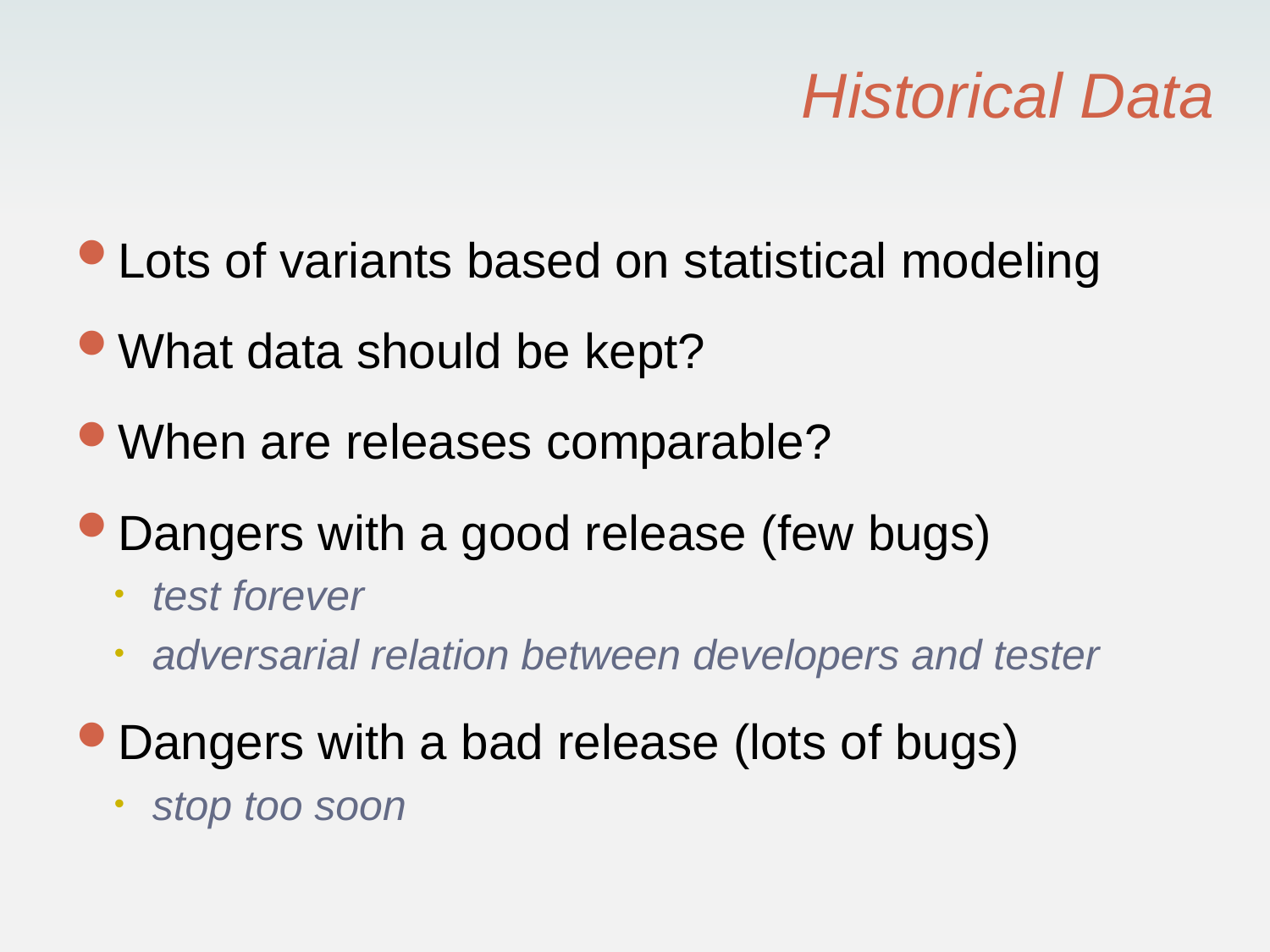

# Historical Data
Lots of variants based on statistical modeling
What data should be kept?
When are releases comparable?
Dangers with a good release (few bugs)
test forever
adversarial relation between developers and tester
Dangers with a bad release (lots of bugs)
stop too soon